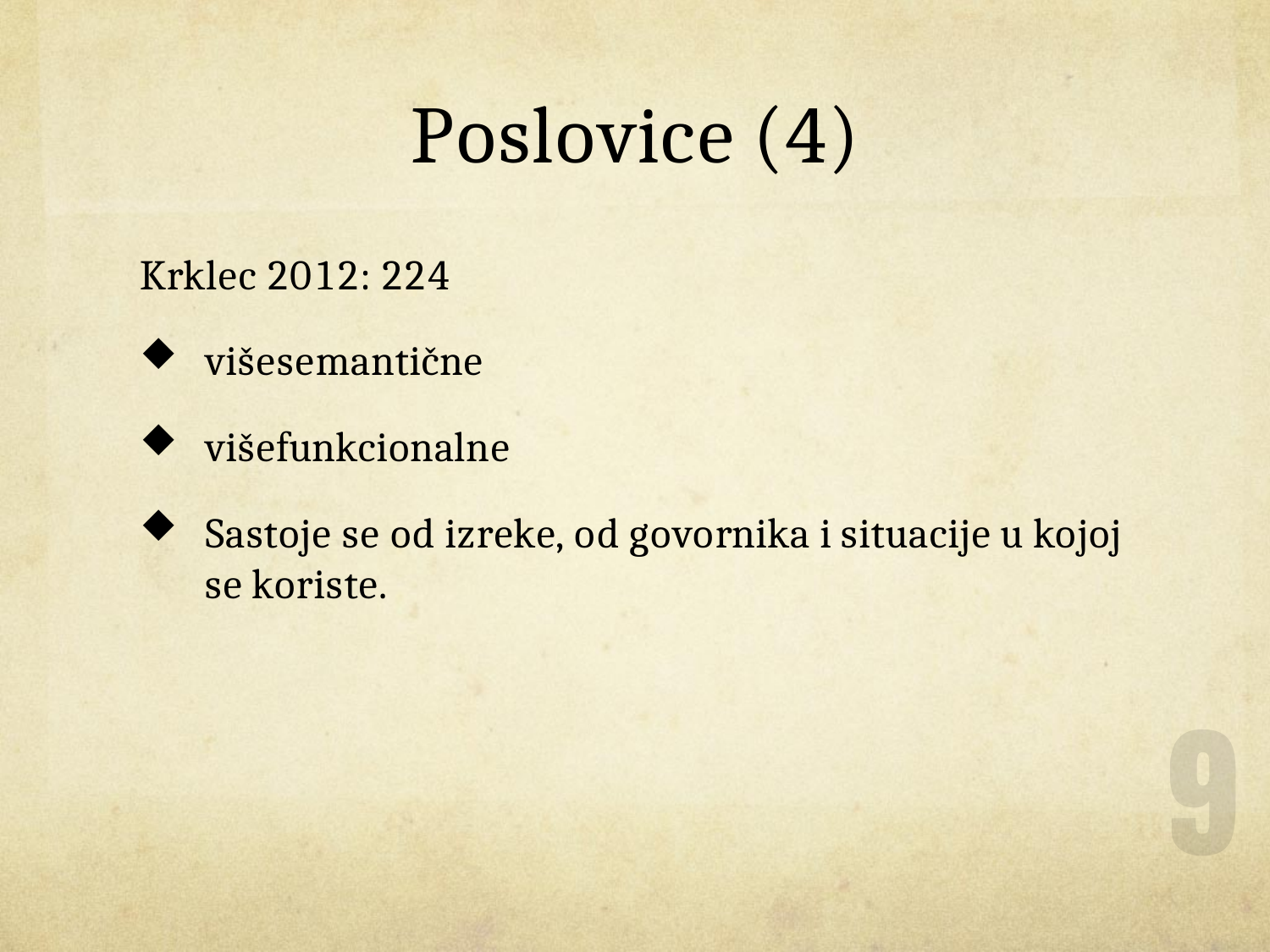

# Poslovice (4)
Krklec 2012: 224
višesemantične
višefunkcionalne
Sastoje se od izreke, od govornika i situacije u kojoj se koriste.
9